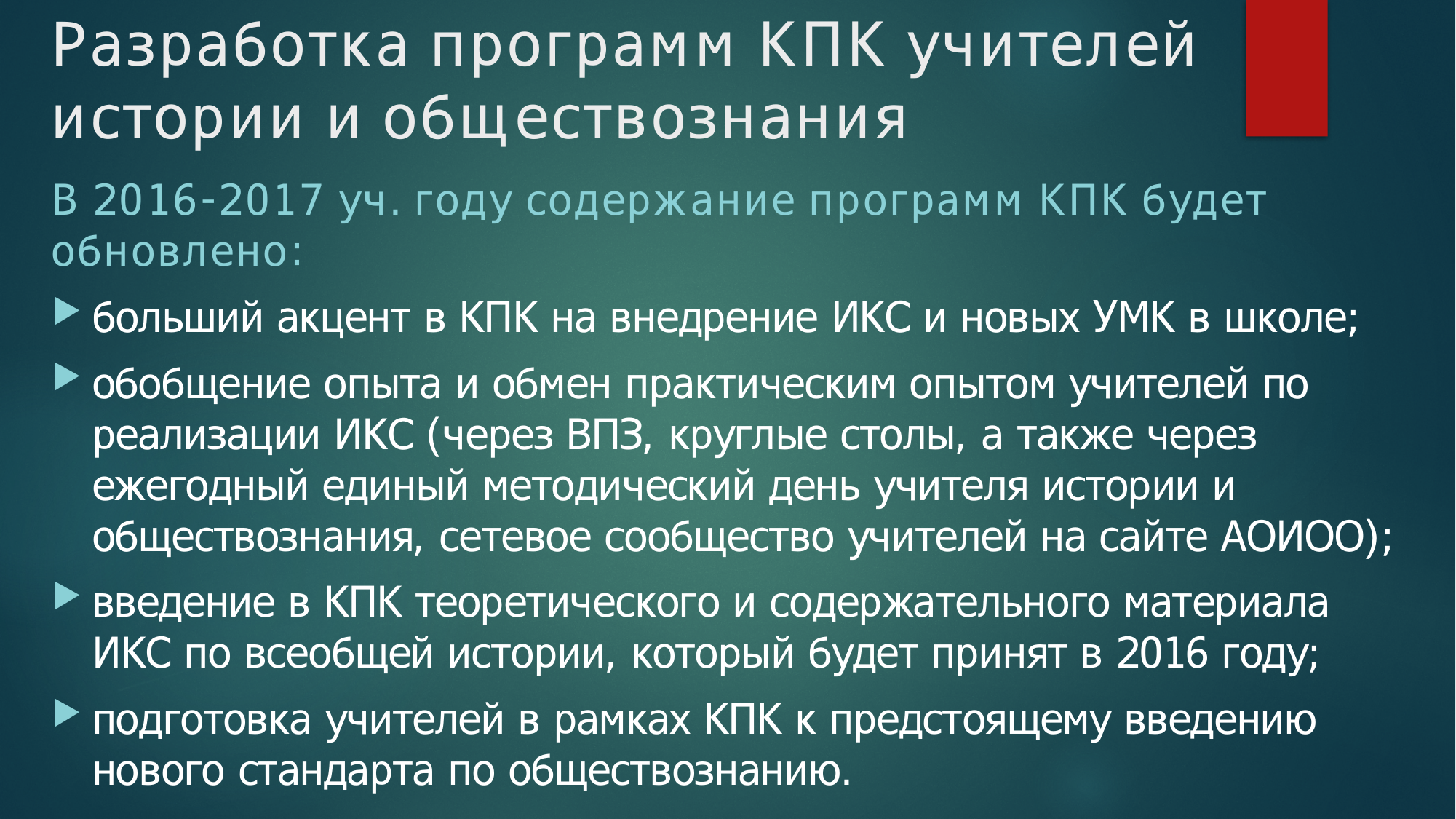

# Разработка программ КПК учителей истории и обществознания
В 2016-2017 уч. году содержание программ КПК будет обновлено:
больший акцент в КПК на внедрение ИКС и новых УМК в школе;
обобщение опыта и обмен практическим опытом учителей по реализации ИКС (через ВПЗ, круглые столы, а также через ежегодный единый методический день учителя истории и обществознания, сетевое сообщество учителей на сайте АОИОО);
введение в КПК теоретического и содержательного материала ИКС по всеобщей истории, который будет принят в 2016 году;
подготовка учителей в рамках КПК к предстоящему введению нового стандарта по обществознанию.